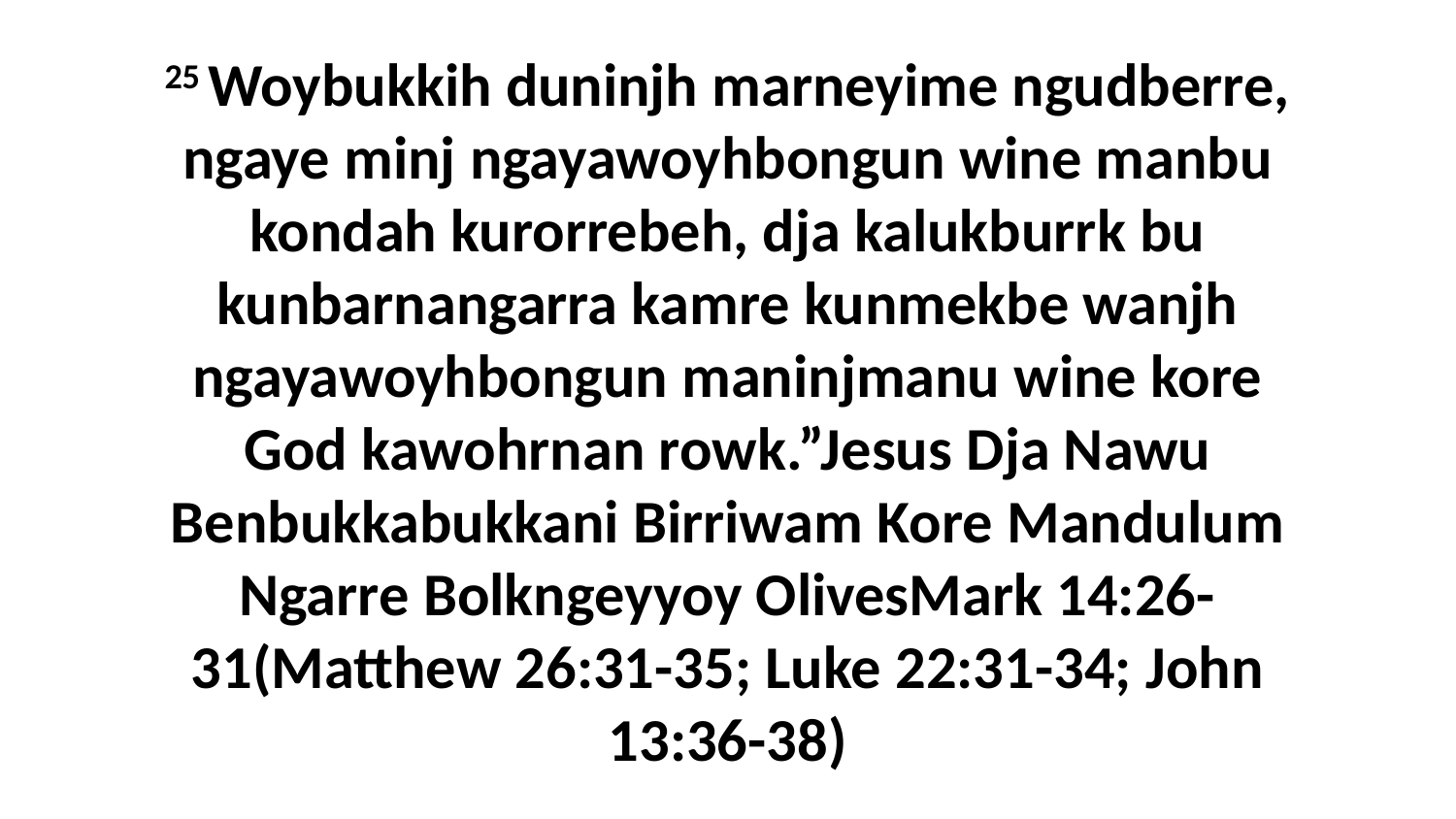

25 Woybukkih duninjh marneyime ngudberre, ngaye minj ngayawoyhbongun wine manbu kondah kurorrebeh, dja kalukburrk bu kunbarnangarra kamre kunmekbe wanjh ngayawoyhbongun maninjmanu wine kore God kawohrnan rowk.”Jesus Dja Nawu Benbukkabukkani Birriwam Kore Mandulum Ngarre Bolkngeyyoy OlivesMark 14:26-31(Matthew 26:31-35; Luke 22:31-34; John 13:36-38)